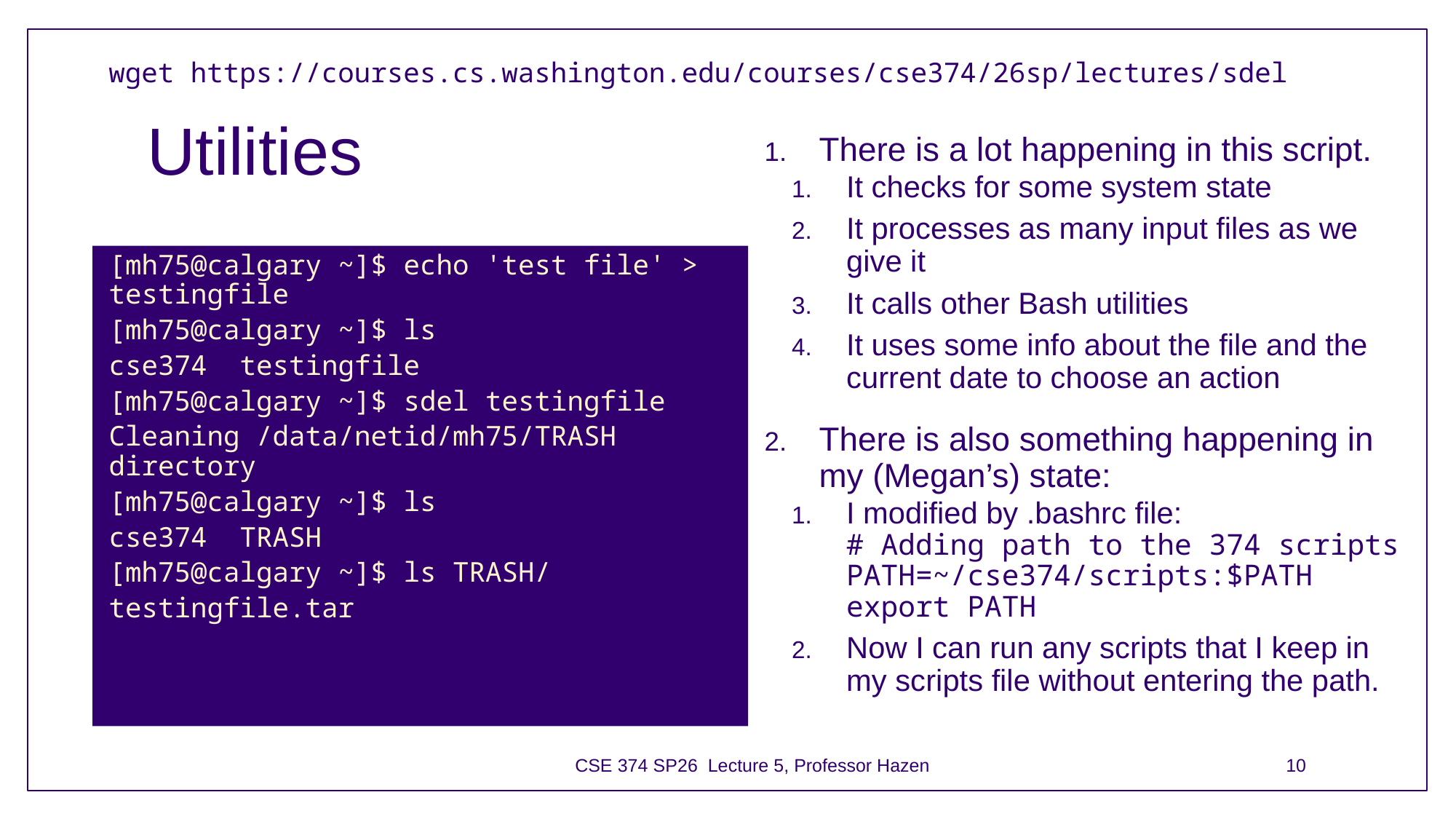

wget https://courses.cs.washington.edu/courses/cse374/26sp/lectures/sdel
# Utilities
There is a lot happening in this script.
It checks for some system state
It processes as many input files as we give it
It calls other Bash utilities
It uses some info about the file and the current date to choose an action
There is also something happening in my (Megan’s) state:
I modified by .bashrc file:
# Adding path to the 374 scripts
PATH=~/cse374/scripts:$PATH
export PATH
Now I can run any scripts that I keep in my scripts file without entering the path.
[mh75@calgary ~]$ echo 'test file' > testingfile
[mh75@calgary ~]$ ls
cse374  testingfile
[mh75@calgary ~]$ sdel testingfile
Cleaning /data/netid/mh75/TRASH directory
[mh75@calgary ~]$ ls
cse374  TRASH
[mh75@calgary ~]$ ls TRASH/
testingfile.tar
CSE 374 SP26  Lecture 5, Professor Hazen
10